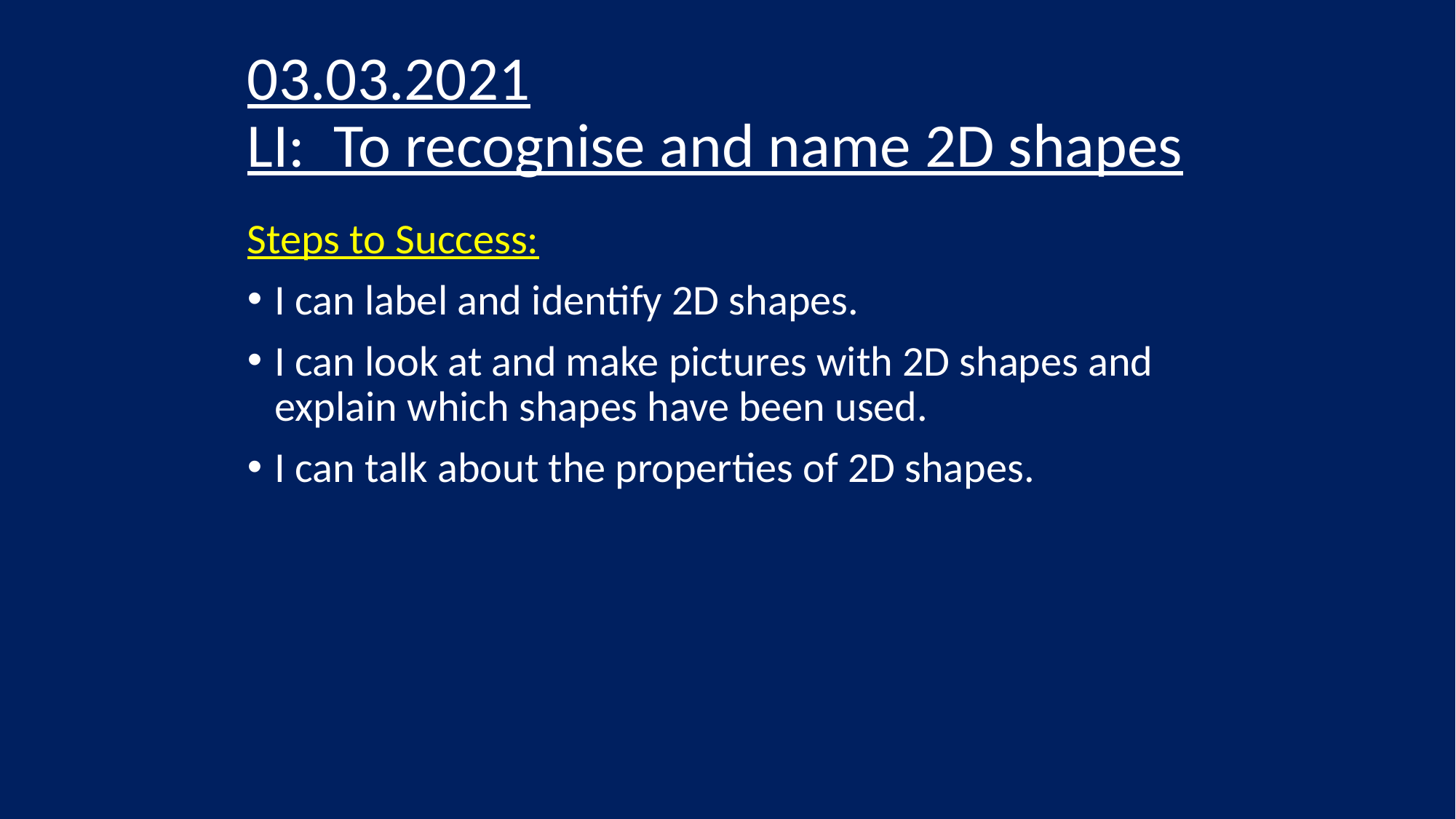

# 03.03.2021 LI:  To recognise and name 2D shapes
Steps to Success:
I can label and identify 2D shapes.
I can look at and make pictures with 2D shapes and explain which shapes have been used.
I can talk about the properties of 2D shapes.